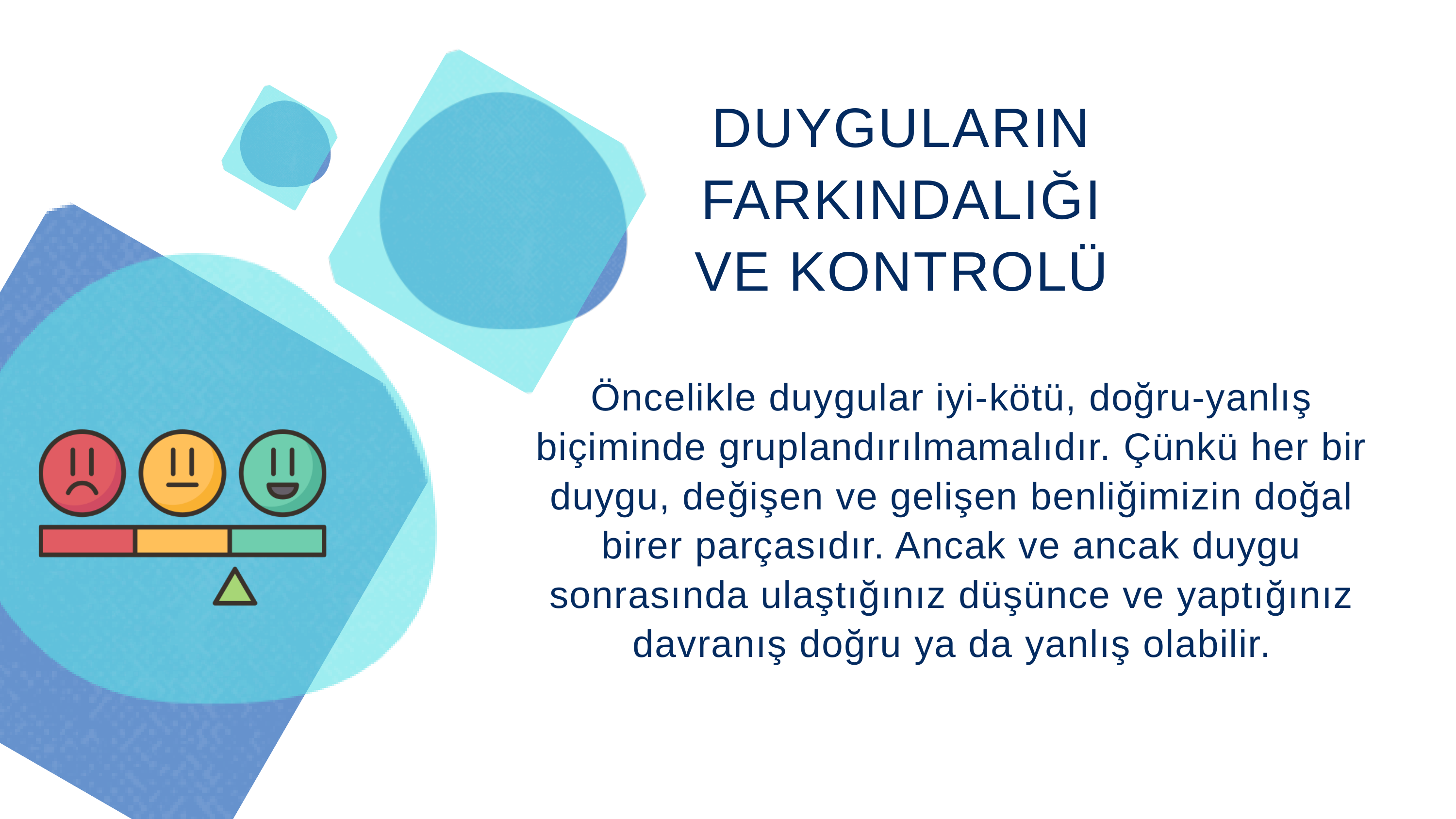

DUYGULARIN FARKINDALIĞI VE KONTROLÜ

Öncelikle duygular iyi-kötü, doğru-yanlış biçiminde gruplandırılmamalıdır. Çünkü her bir duygu, değişen ve gelişen benliğimizin doğal birer parçasıdır. Ancak ve ancak duygu sonrasında ulaştığınız düşünce ve yaptığınız davranış doğru ya da yanlış olabilir.